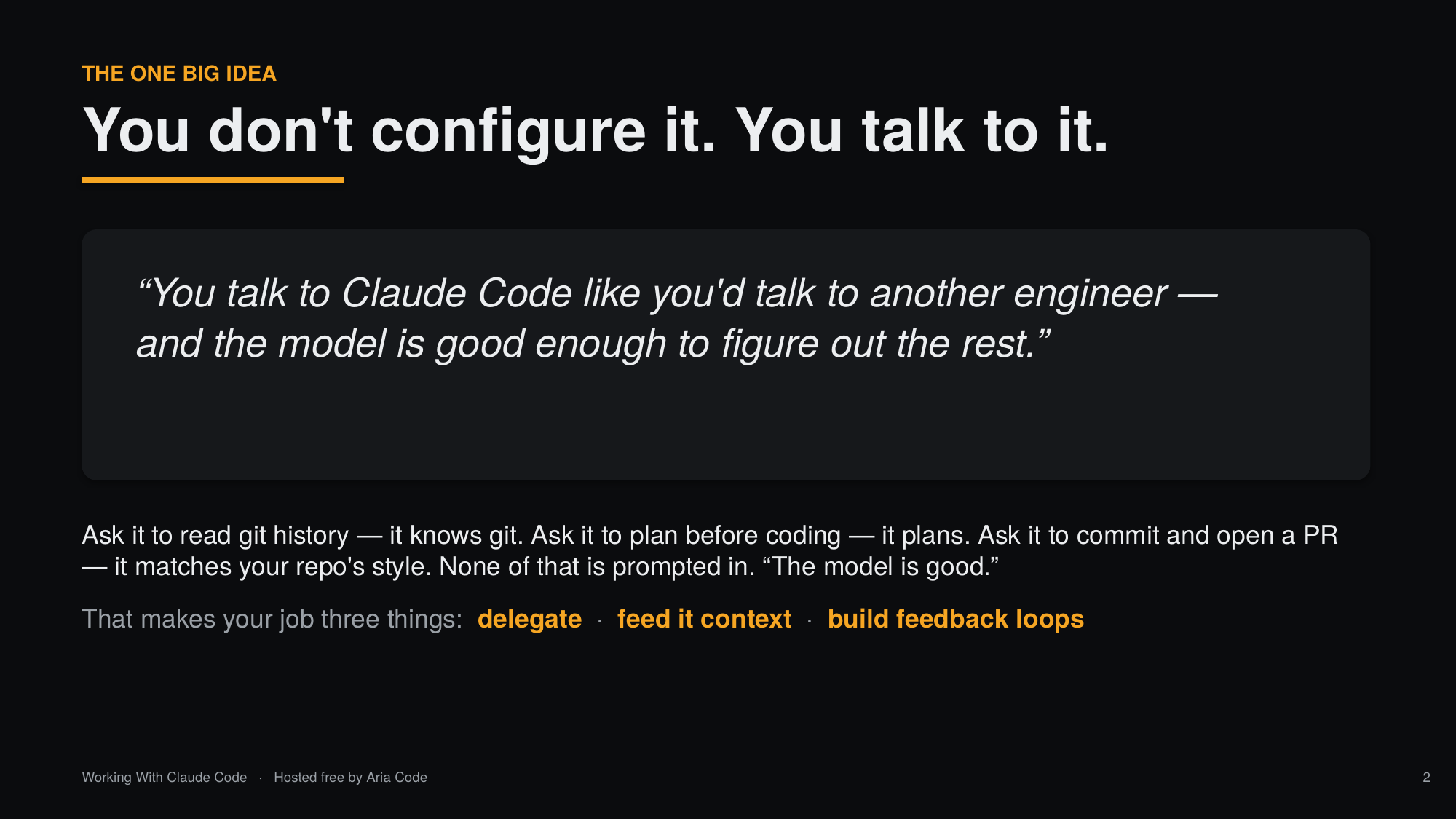

THE ONE BIG IDEA
You don't configure it. You talk to it.

“You talk to Claude Code like you'd talk to another engineer —
and the model is good enough to figure out the rest.”
Ask it to read git history — it knows git. Ask it to plan before coding — it plans. Ask it to commit and open a PR — it matches your repo's style. None of that is prompted in. “The model is good.”
That makes your job three things:  delegate  ·  feed it context  ·  build feedback loops
Working With Claude Code   ·   Hosted free by Aria Code
2